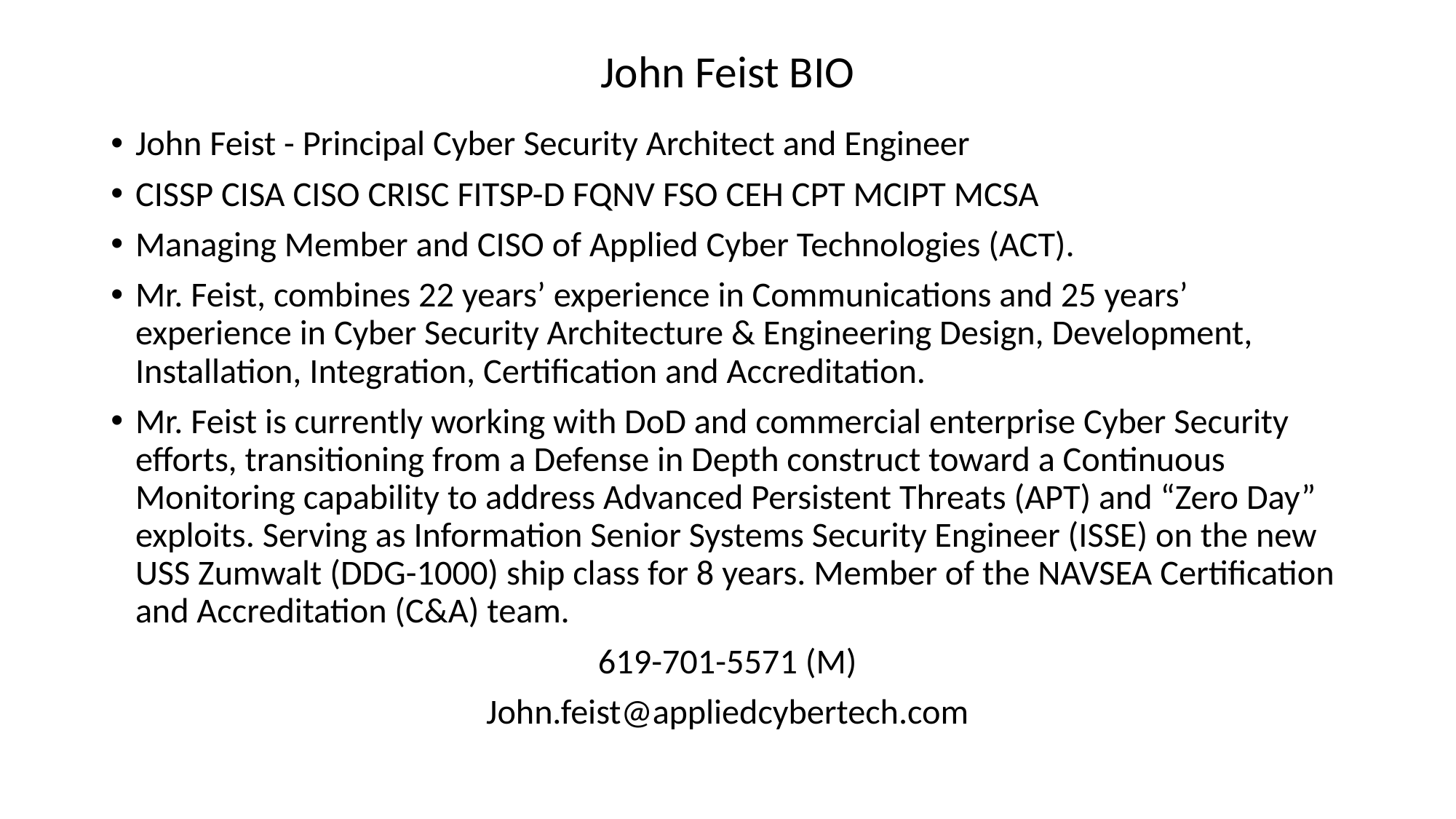

# John Feist BIO
John Feist - Principal Cyber Security Architect and Engineer
CISSP CISA CISO CRISC FITSP-D FQNV FSO CEH CPT MCIPT MCSA
Managing Member and CISO of Applied Cyber Technologies (ACT).
Mr. Feist, combines 22 years’ experience in Communications and 25 years’ experience in Cyber Security Architecture & Engineering Design, Development, Installation, Integration, Certification and Accreditation.
Mr. Feist is currently working with DoD and commercial enterprise Cyber Security efforts, transitioning from a Defense in Depth construct toward a Continuous Monitoring capability to address Advanced Persistent Threats (APT) and “Zero Day” exploits. Serving as Information Senior Systems Security Engineer (ISSE) on the new USS Zumwalt (DDG-1000) ship class for 8 years. Member of the NAVSEA Certification and Accreditation (C&A) team.
619-701-5571 (M)
John.feist@appliedcybertech.com